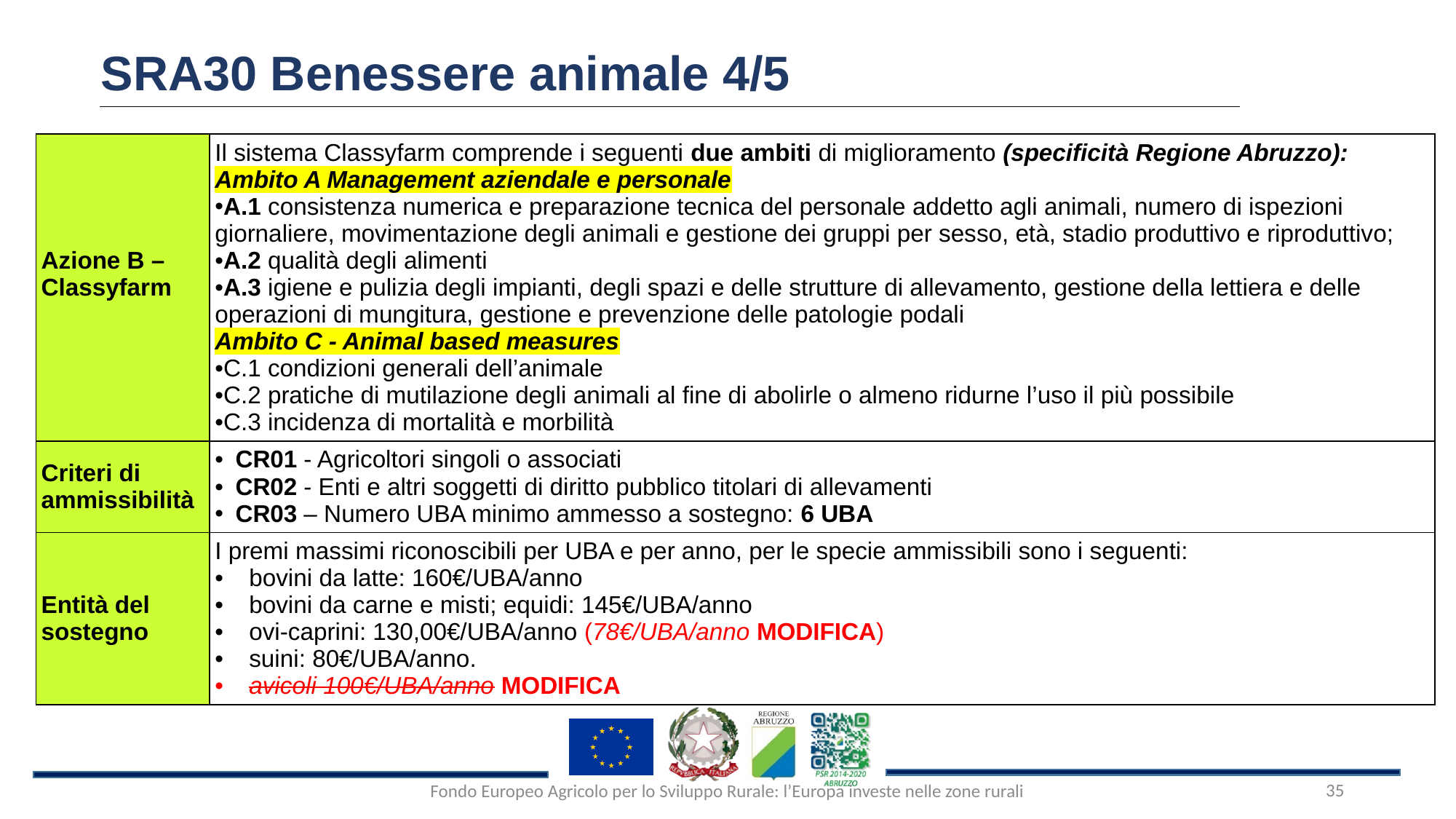

SRA30 Benessere animale 4/5
| Azione B – Classyfarm | Il sistema Classyfarm comprende i seguenti due ambiti di miglioramento (specificità Regione Abruzzo): Ambito A Management aziendale e personale A.1 consistenza numerica e preparazione tecnica del personale addetto agli animali, numero di ispezioni giornaliere, movimentazione degli animali e gestione dei gruppi per sesso, età, stadio produttivo e riproduttivo; A.2 qualità degli alimenti A.3 igiene e pulizia degli impianti, degli spazi e delle strutture di allevamento, gestione della lettiera e delle operazioni di mungitura, gestione e prevenzione delle patologie podali Ambito C - Animal based measures C.1 condizioni generali dell’animale C.2 pratiche di mutilazione degli animali al fine di abolirle o almeno ridurne l’uso il più possibile C.3 incidenza di mortalità e morbilità |
| --- | --- |
| Criteri di ammissibilità | CR01 - Agricoltori singoli o associati CR02 - Enti e altri soggetti di diritto pubblico titolari di allevamenti CR03 – Numero UBA minimo ammesso a sostegno: 6 UBA |
| Entità del sostegno | I premi massimi riconoscibili per UBA e per anno, per le specie ammissibili sono i seguenti: bovini da latte: 160€/UBA/anno bovini da carne e misti; equidi: 145€/UBA/anno ovi-caprini: 130,00€/UBA/anno (78€/UBA/anno MODIFICA) suini: 80€/UBA/anno. avicoli 100€/UBA/anno MODIFICA |